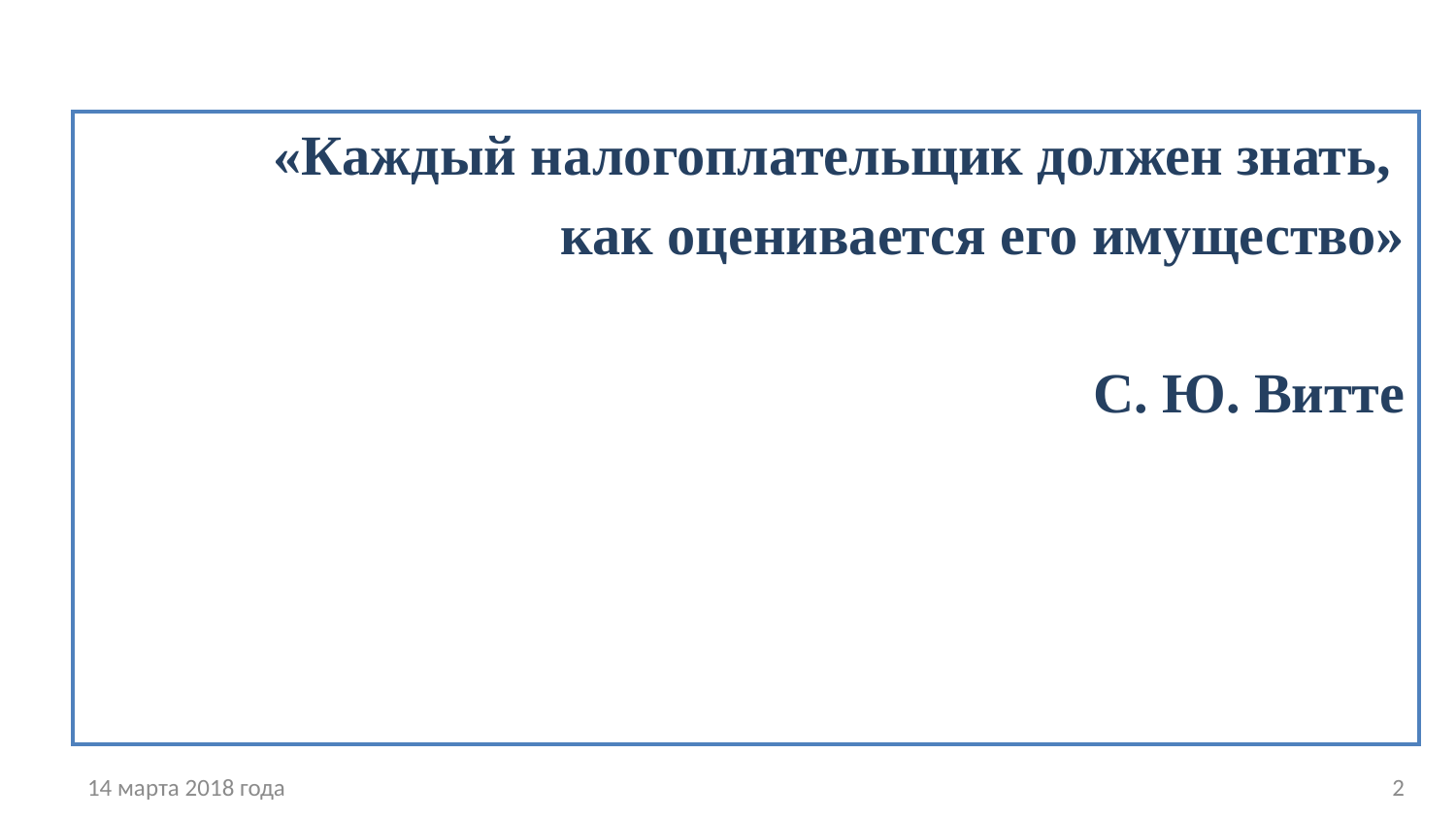

#
«Каждый налогоплательщик должен знать,
как оценивается его имущество»

С. Ю. Витте
14 марта 2018 года

2